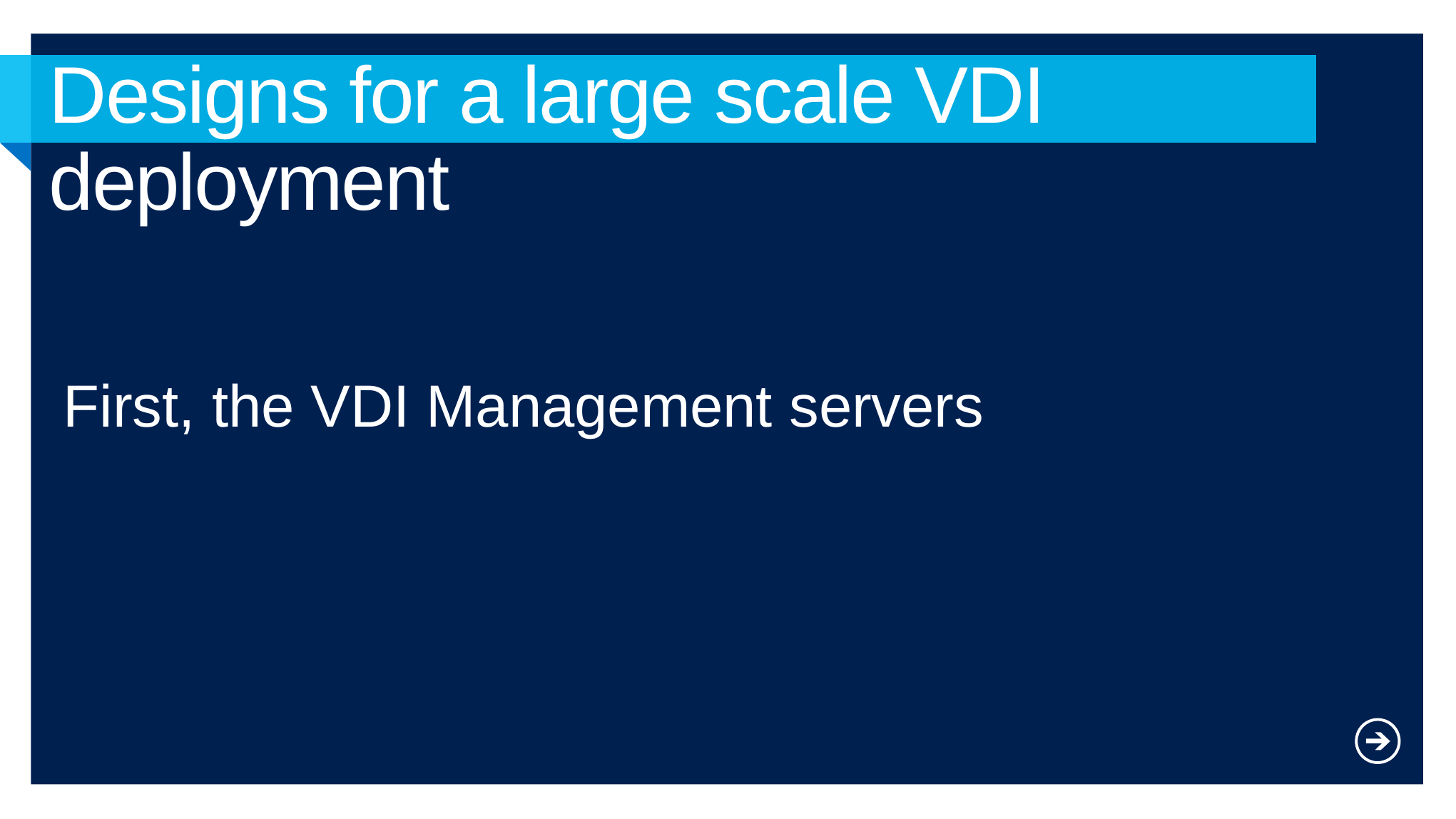

# Designs for a large scale VDI deployment
First, the VDI Management servers